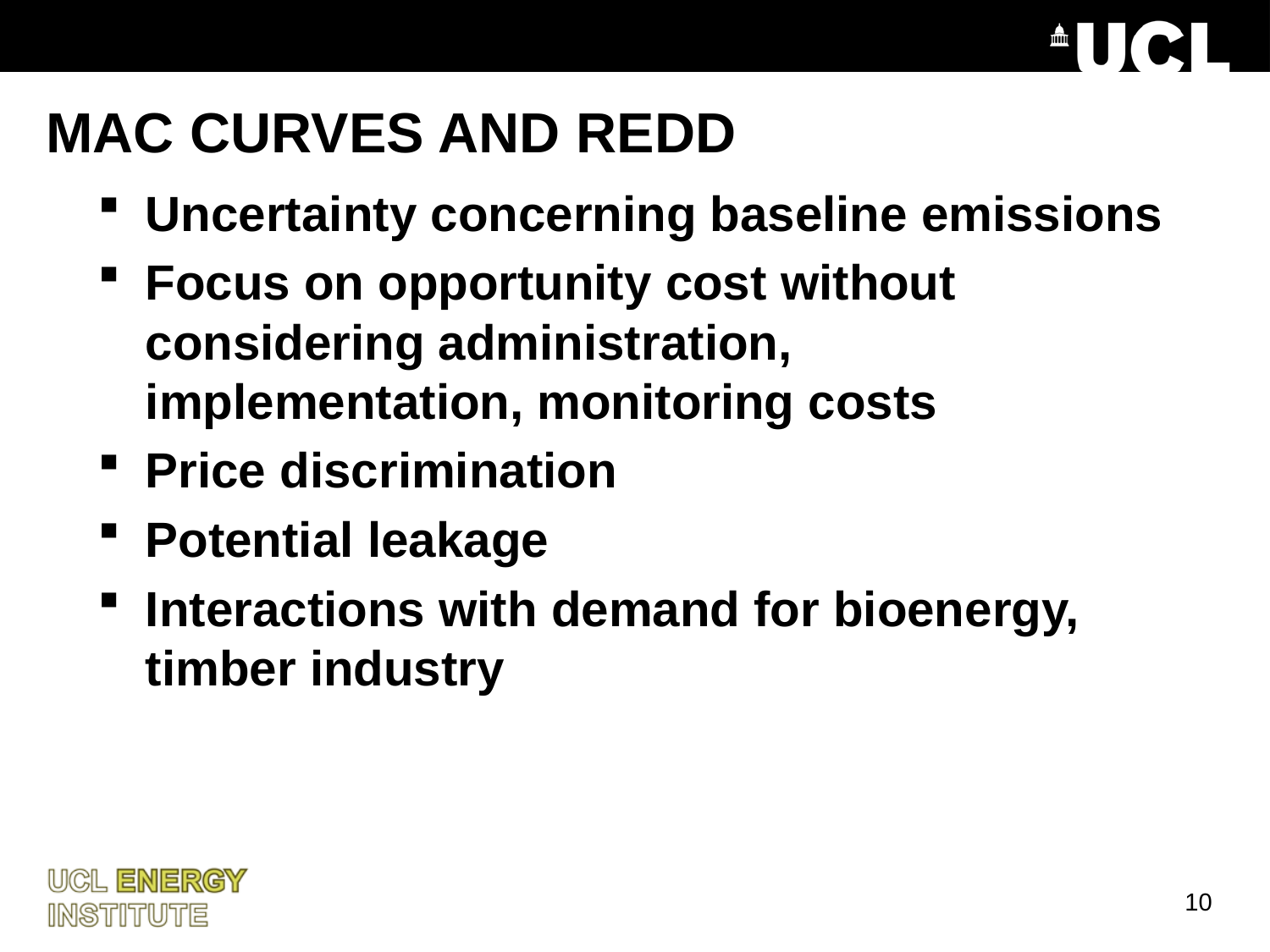

# MAC CURVES AND REDD
Uncertainty concerning baseline emissions
Focus on opportunity cost without considering administration, implementation, monitoring costs
Price discrimination
Potential leakage
Interactions with demand for bioenergy, timber industry

10